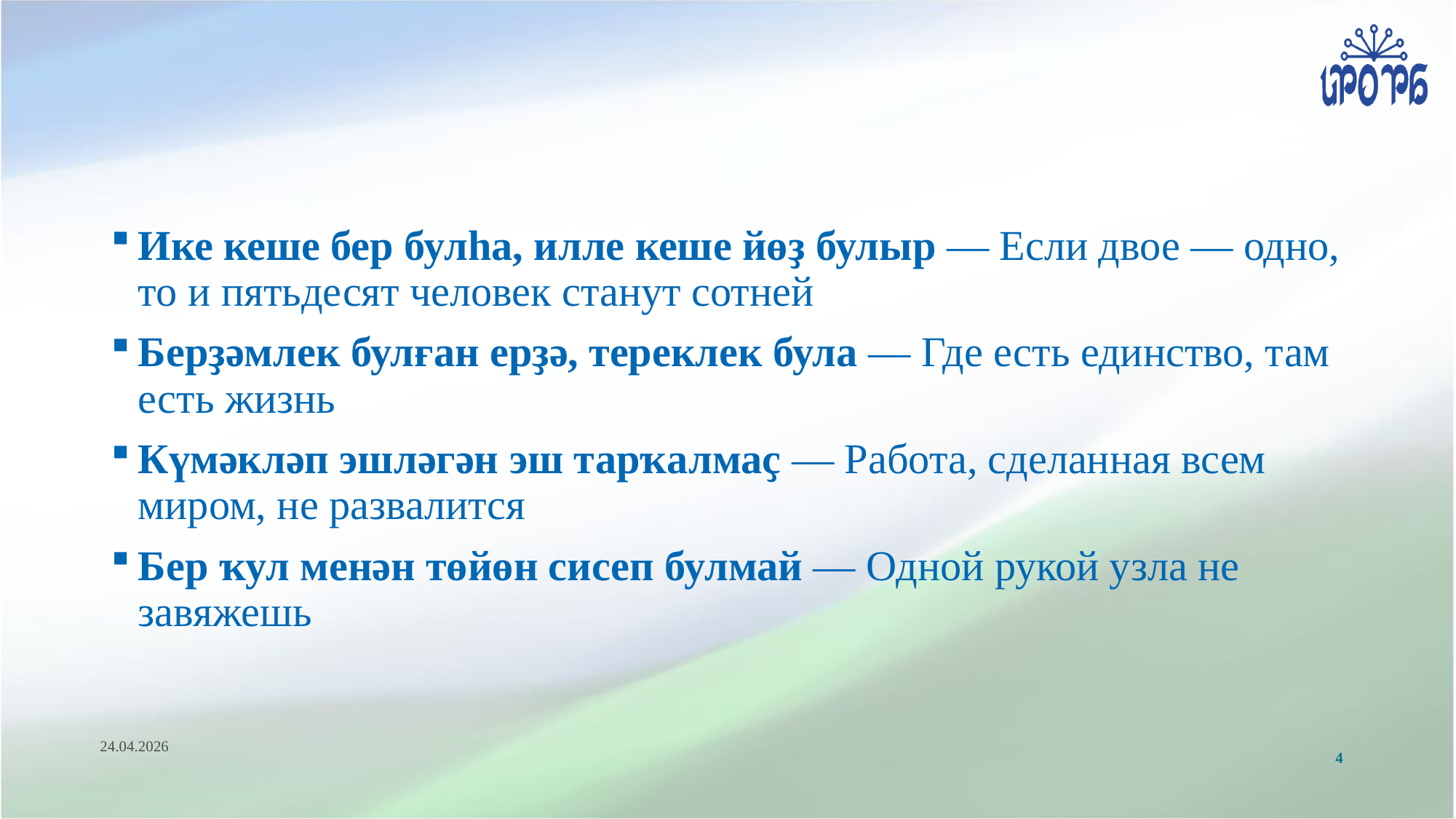

#
Ике кеше бер булһа, илле кеше йөҙ булыр — Если двое — одно, то и пятьдесят человек станут сотней
Берҙәмлек булған ерҙә, тереклек була — Где есть единство, там есть жизнь
Күмәкләп эшләгән эш тарҡалмаҫ — Работа, сделанная всем миром, не развалится
Бер ҡул менән төйөн сисеп булмай — Одной рукой узла не завяжешь

24.04.2026
4